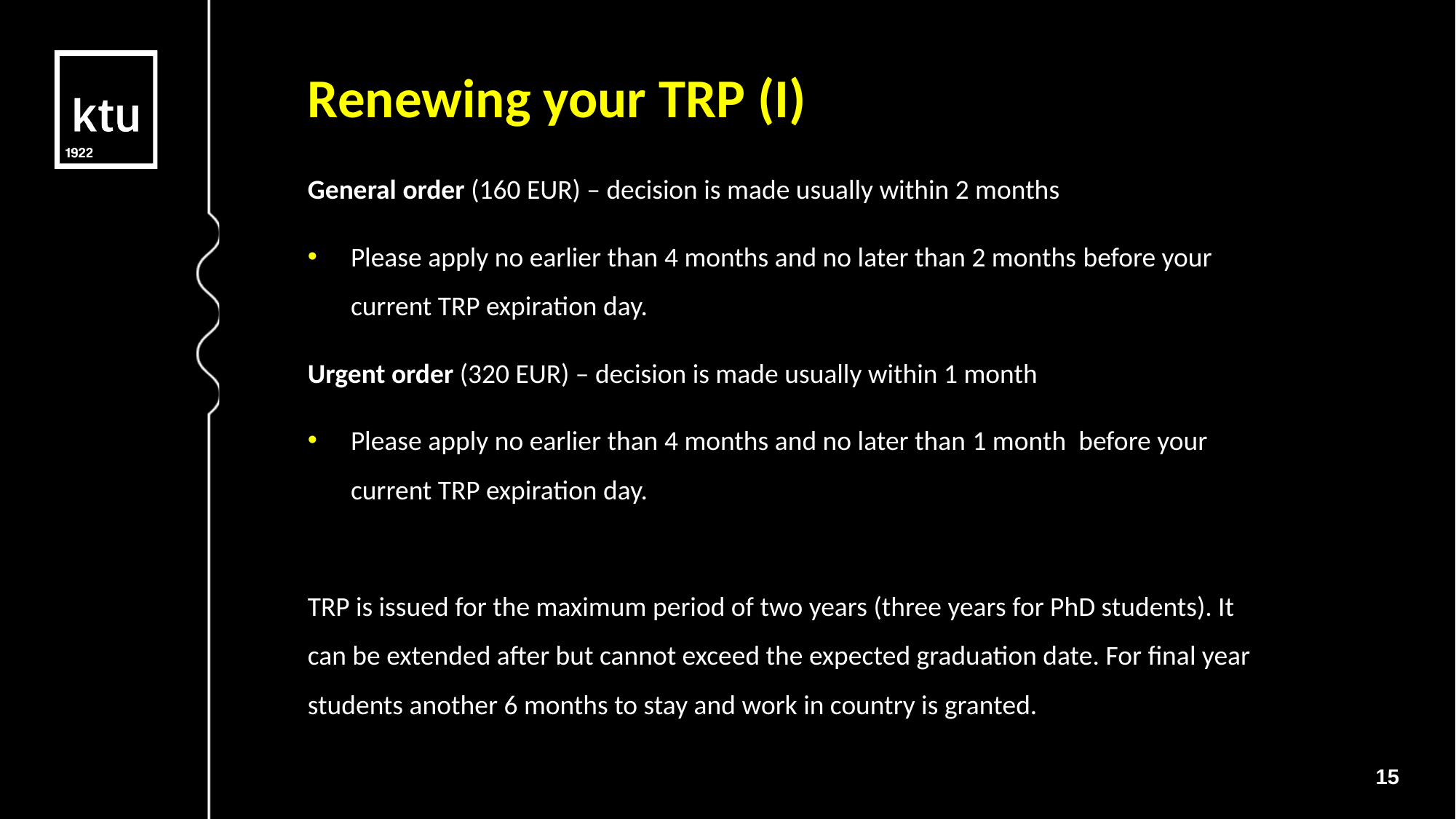

select as per below:

Renewing your TRP (I)
General order (160 EUR) – decision is made usually within 2 months
Please apply no earlier than 4 months and no later than 2 months before your current TRP expiration day.
Urgent order (320 EUR) – decision is made usually within 1 month
Please apply no earlier than 4 months and no later than 1 month  before your current TRP expiration day.
TRP is issued for the maximum period of two years (three years for PhD students). It can be extended after but cannot exceed the expected graduation date. For final year students another 6 months to stay and work in country is granted.